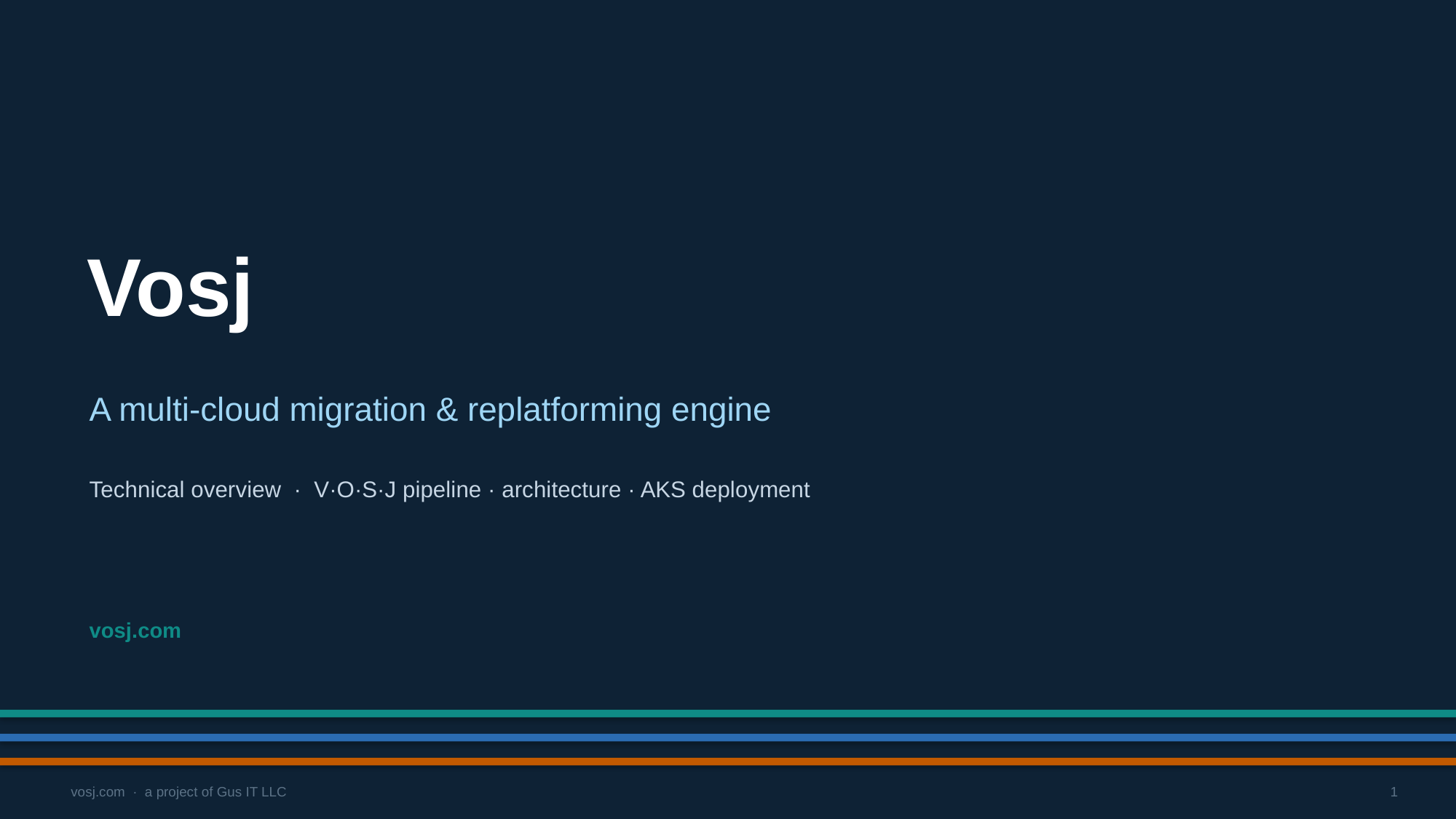

Vosj
A multi-cloud migration & replatforming engine
Technical overview  ·  V·O·S·J pipeline · architecture · AKS deployment
vosj.com

vosj.com  ·  a project of Gus IT LLC
1